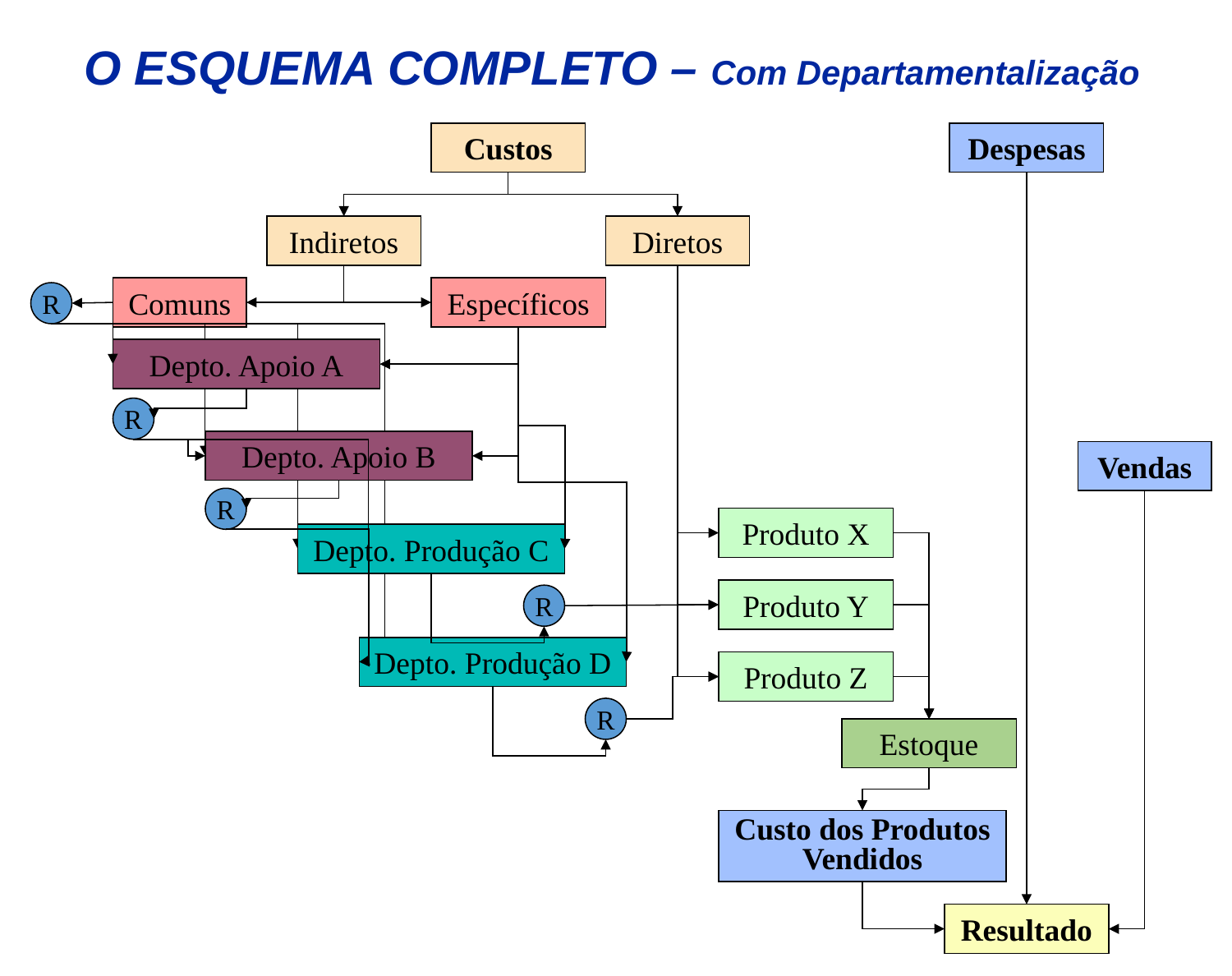

O ESQUEMA COMPLETO – Com Departamentalização
Custos
Despesas
Indiretos
Diretos
Comuns
Específicos
R
Depto. Apoio A
R
Depto. Apoio B
Vendas
R
Produto X
Depto. Produção C
Produto Y
R
Depto. Produção D
Produto Z
R
Estoque
Custo dos Produtos Vendidos
Resultado